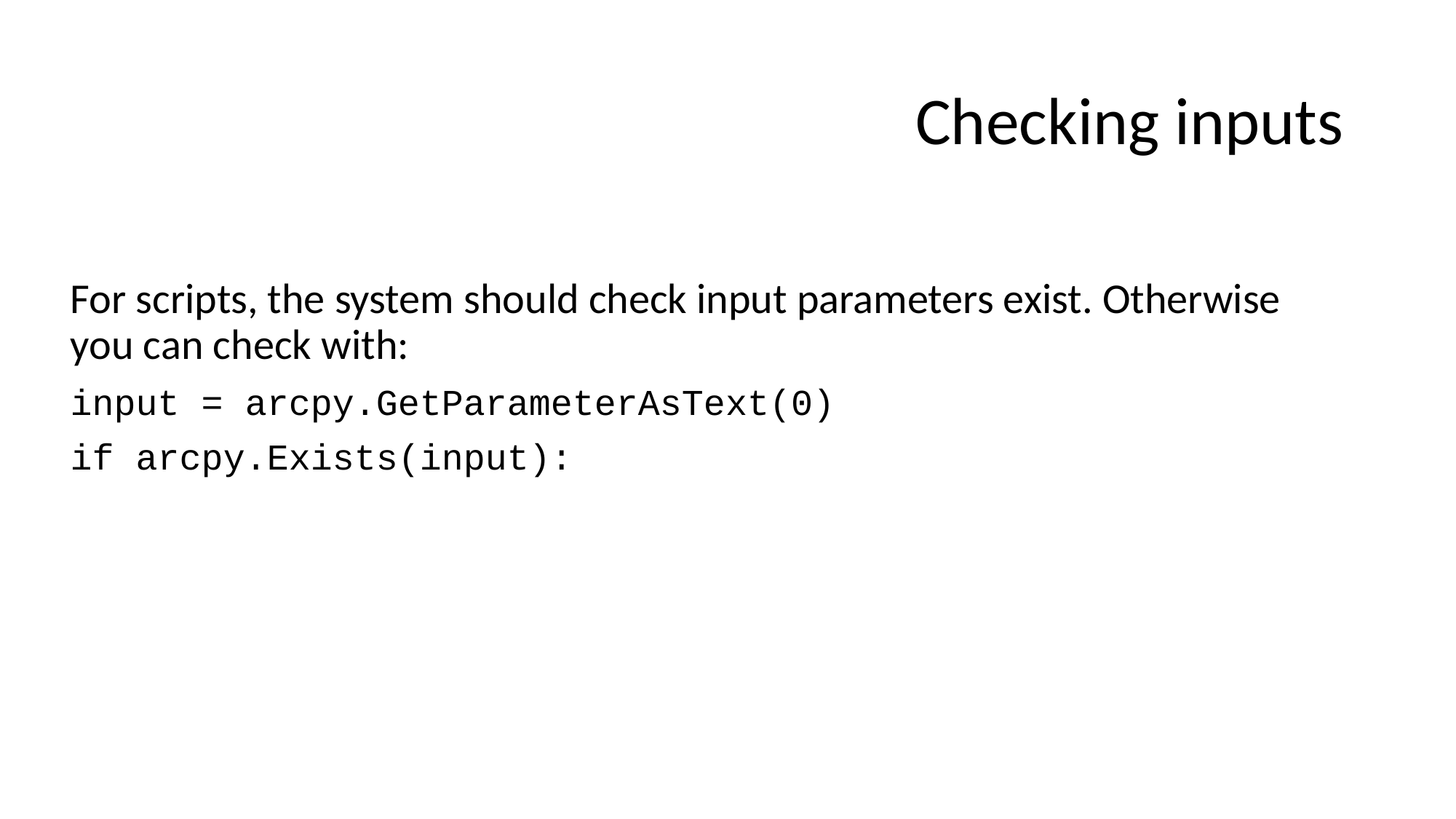

# Checking inputs
For scripts, the system should check input parameters exist. Otherwise you can check with:
input = arcpy.GetParameterAsText(0)
if arcpy.Exists(input):